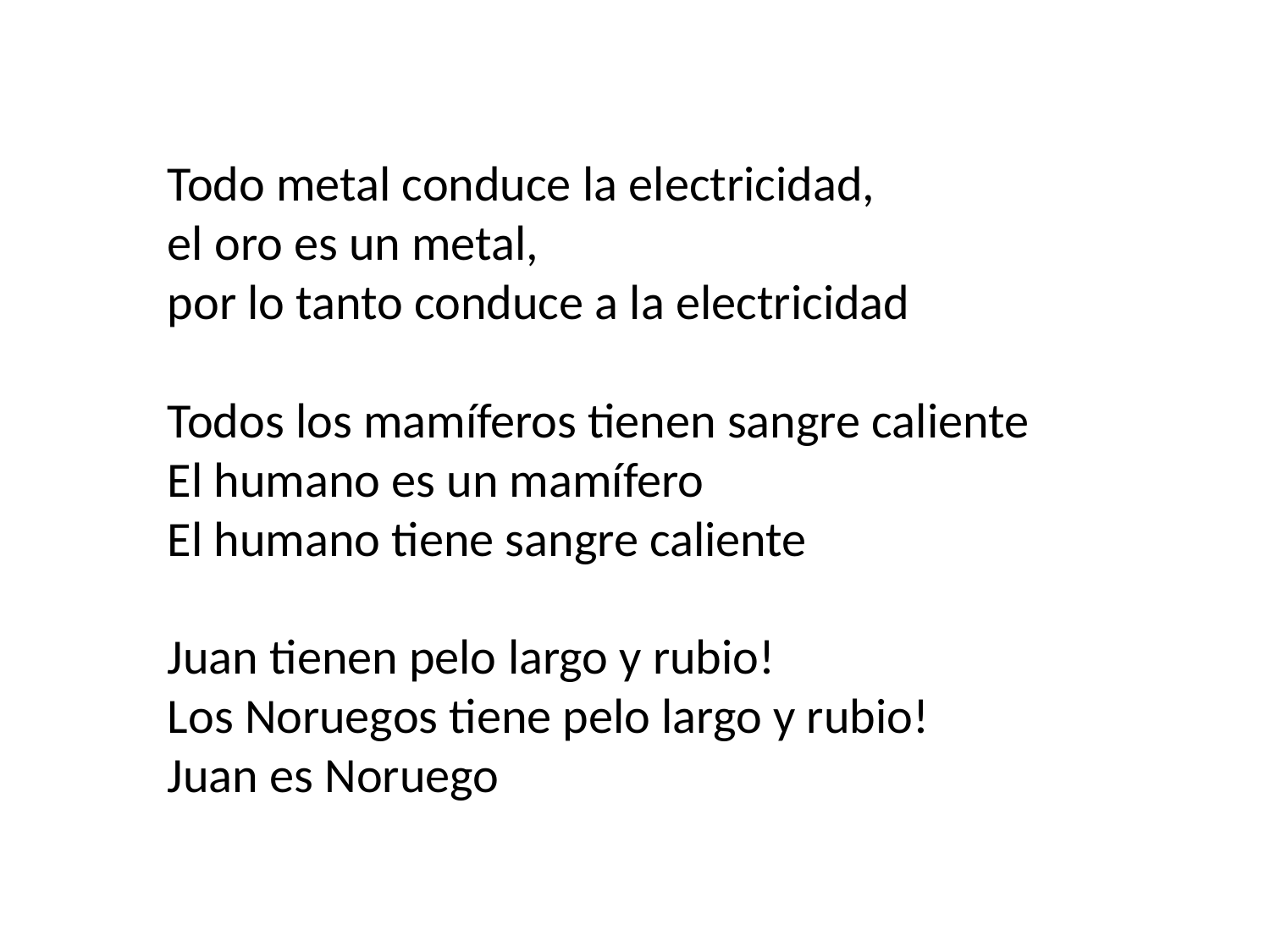

Todo metal conduce la electricidad,
el oro es un metal,
por lo tanto conduce a la electricidad
Todos los mamíferos tienen sangre caliente
El humano es un mamífero
El humano tiene sangre caliente

Juan tienen pelo largo y rubio!
Los Noruegos tiene pelo largo y rubio!
Juan es Noruego